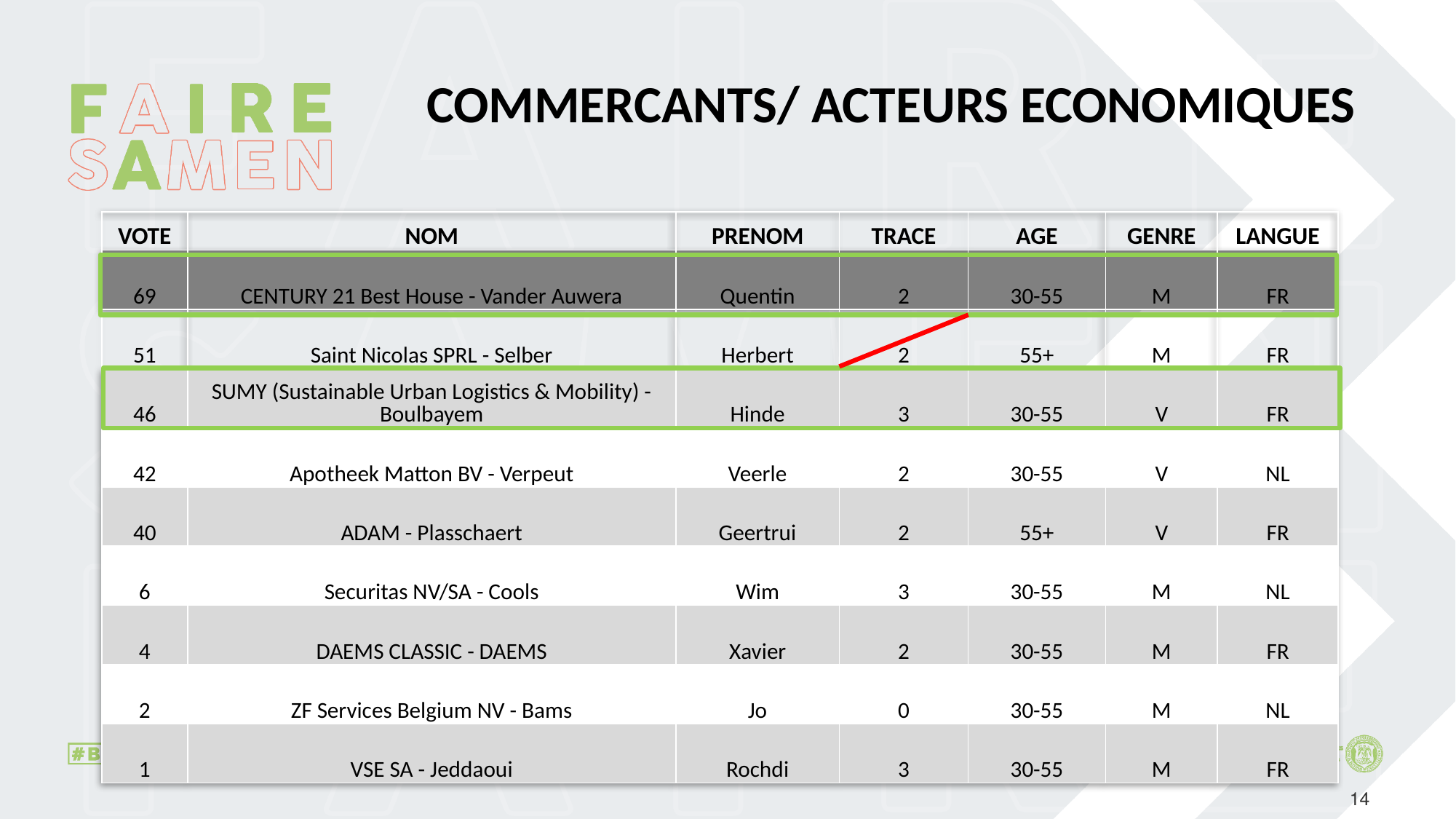

COMMERCANTS/ ACTEURS ECONOMIQUES
| VOTE | NOM | PRENOM | TRACE | AGE | GENRE | LANGUE |
| --- | --- | --- | --- | --- | --- | --- |
| 69 | CENTURY 21 Best House - Vander Auwera | Quentin | 2 | 30-55 | M | FR |
| 51 | Saint Nicolas SPRL - Selber | Herbert | 2 | 55+ | M | FR |
| 46 | SUMY (Sustainable Urban Logistics & Mobility) - Boulbayem | Hinde | 3 | 30-55 | V | FR |
| 42 | Apotheek Matton BV - Verpeut | Veerle | 2 | 30-55 | V | NL |
| 40 | ADAM - Plasschaert | Geertrui | 2 | 55+ | V | FR |
| 6 | Securitas NV/SA - Cools | Wim | 3 | 30-55 | M | NL |
| 4 | DAEMS CLASSIC - DAEMS | Xavier | 2 | 30-55 | M | FR |
| 2 | ZF Services Belgium NV - Bams | Jo | 0 | 30-55 | M | NL |
| 1 | VSE SA - Jeddaoui | Rochdi | 3 | 30-55 | M | FR |

14